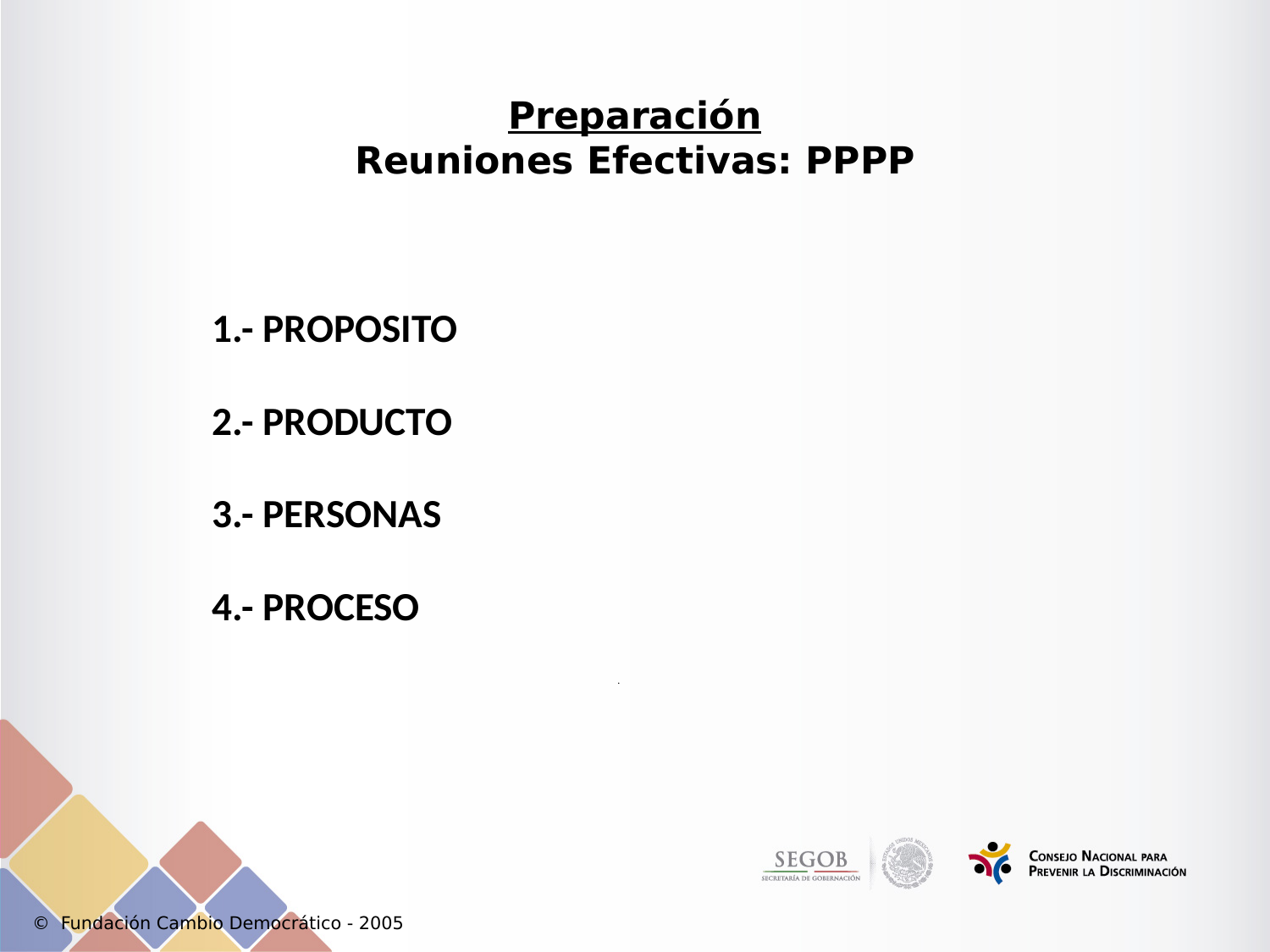

# Preparación Reuniones Efectivas: PPPP

		1.- PROPOSITO

		2.- PRODUCTO

		3.- PERSONAS

		4.- PROCESO

.
©  Fundación Cambio Democrático - 2005